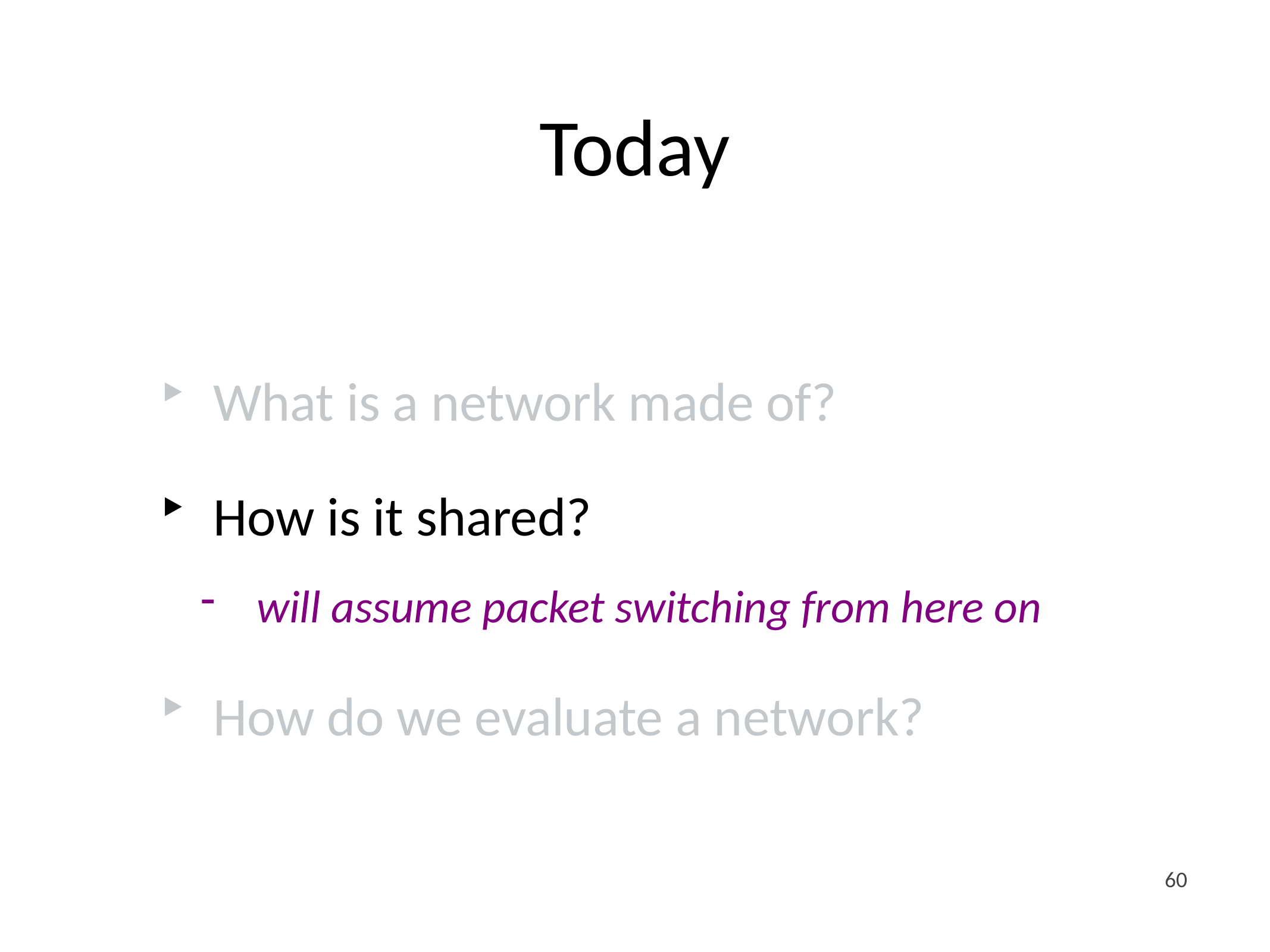

# Today
What is a network made of?
How is it shared?
will assume packet switching from here on
How do we evaluate a network?
60